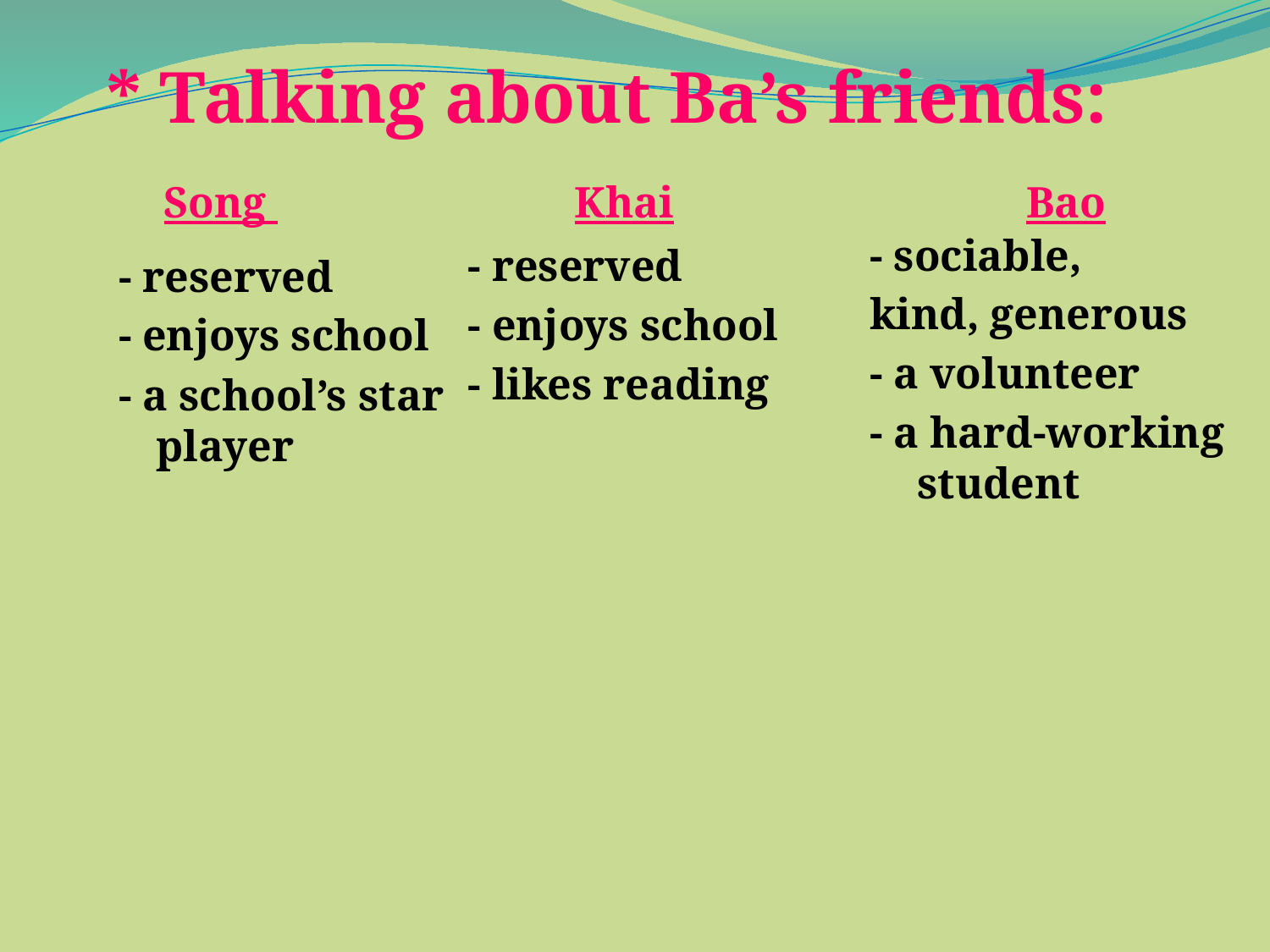

# * Talking about Ba’s friends:
Song                            Khai                                Bao
- sociable,
kind, generous
- a volunteer
- a hard-working student

- reserved
- enjoys school
- likes reading
- reserved
- enjoys school
- a school’s star player